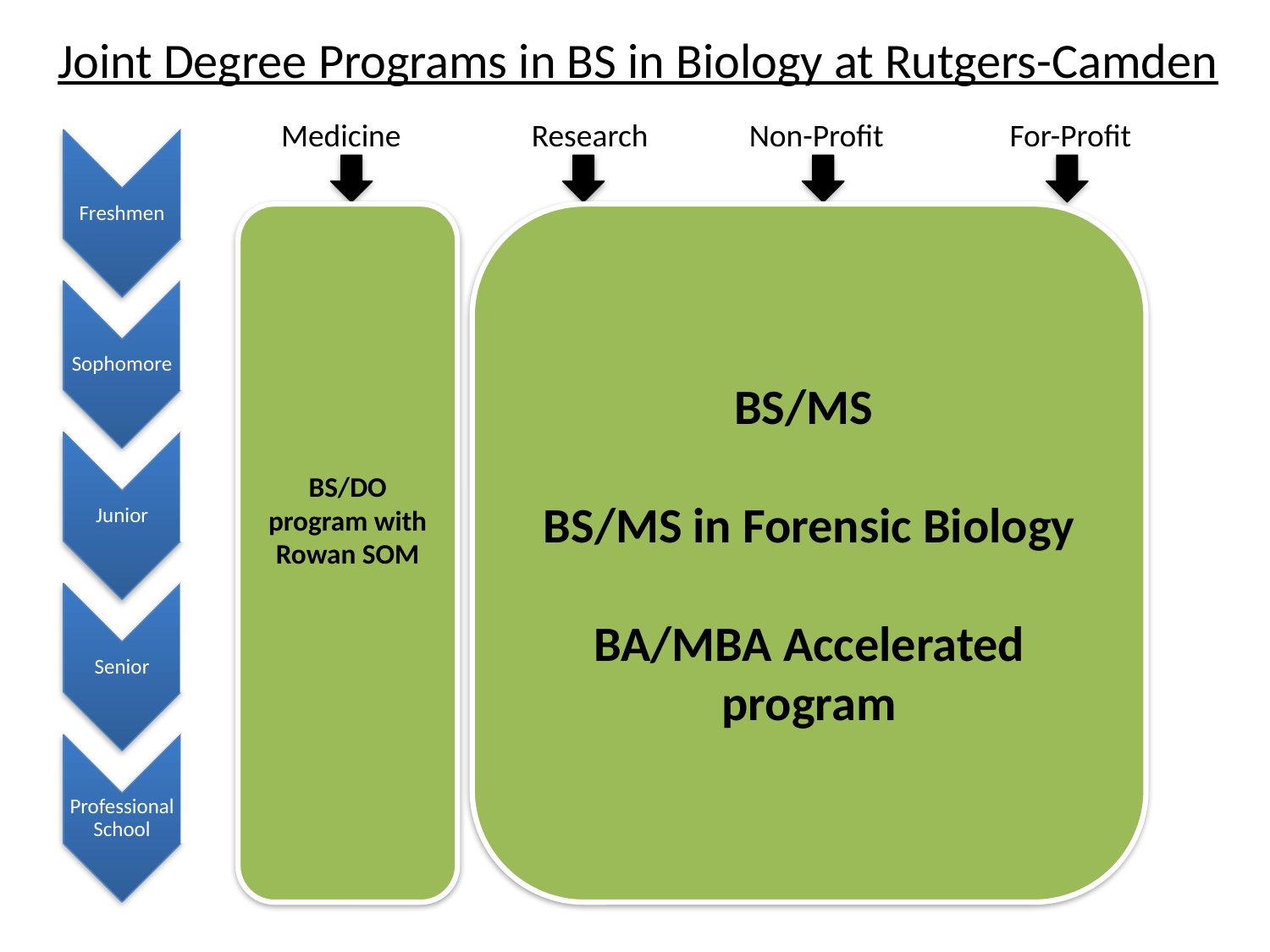

Joint Degree Programs in BS in Biology at Rutgers-Camden
Research

Medicine

For-Profit

Non-Profit

Freshmen

Sophomore
Junior

Senior
Professional School
BS/DO program with Rowan SOM

BS/MS

BS/MS in Forensic Biology

BA/MBA Accelerated program